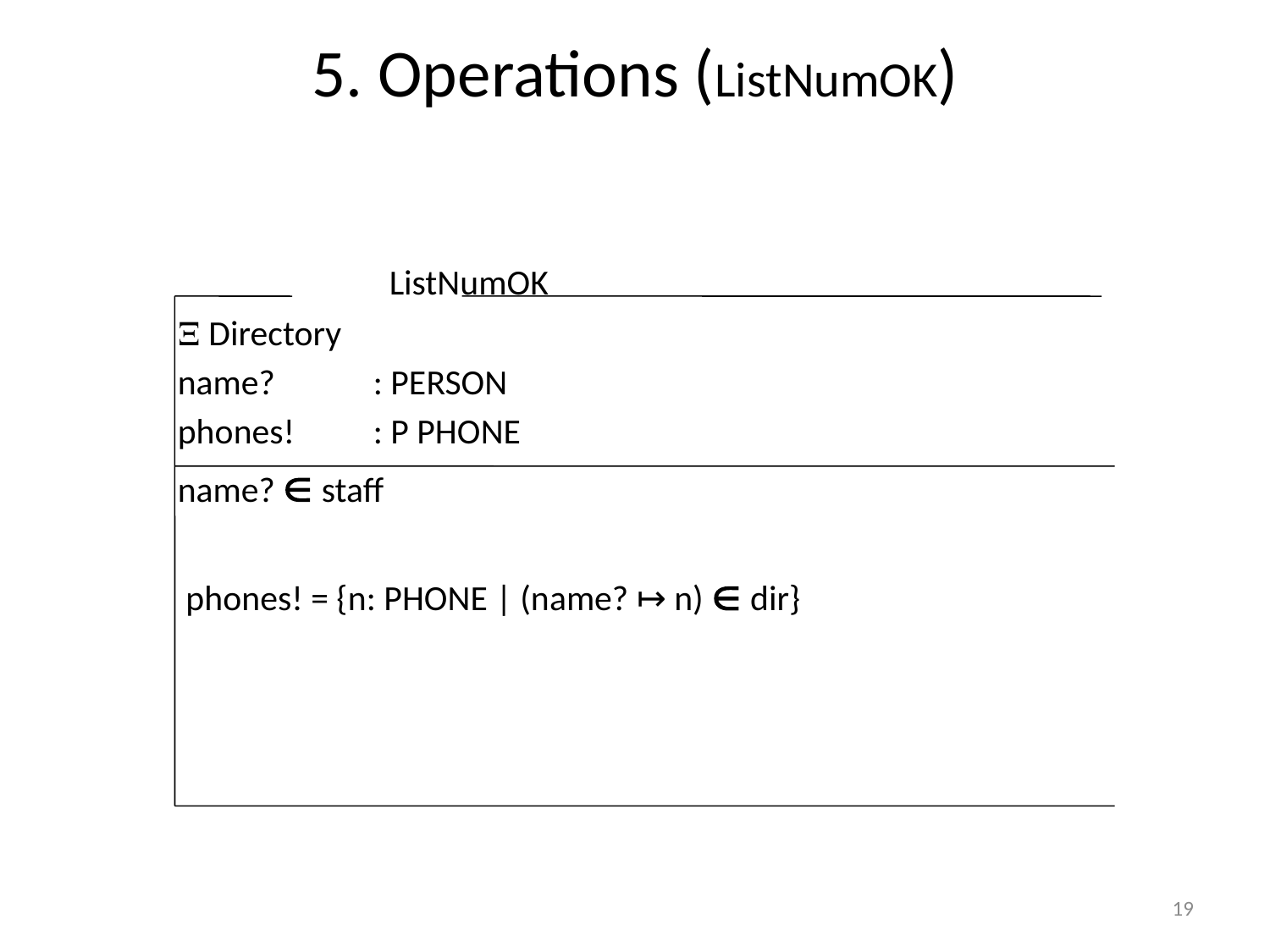

# 5. Operations (ListNumOK)
		  ListNumOK
  Ξ Directory
  name?	: PERSON
  phones!	: P PHONE
  name? ∈ staff

   phones! = {n: PHONE | (name? ↦ n) ∈ dir}

19